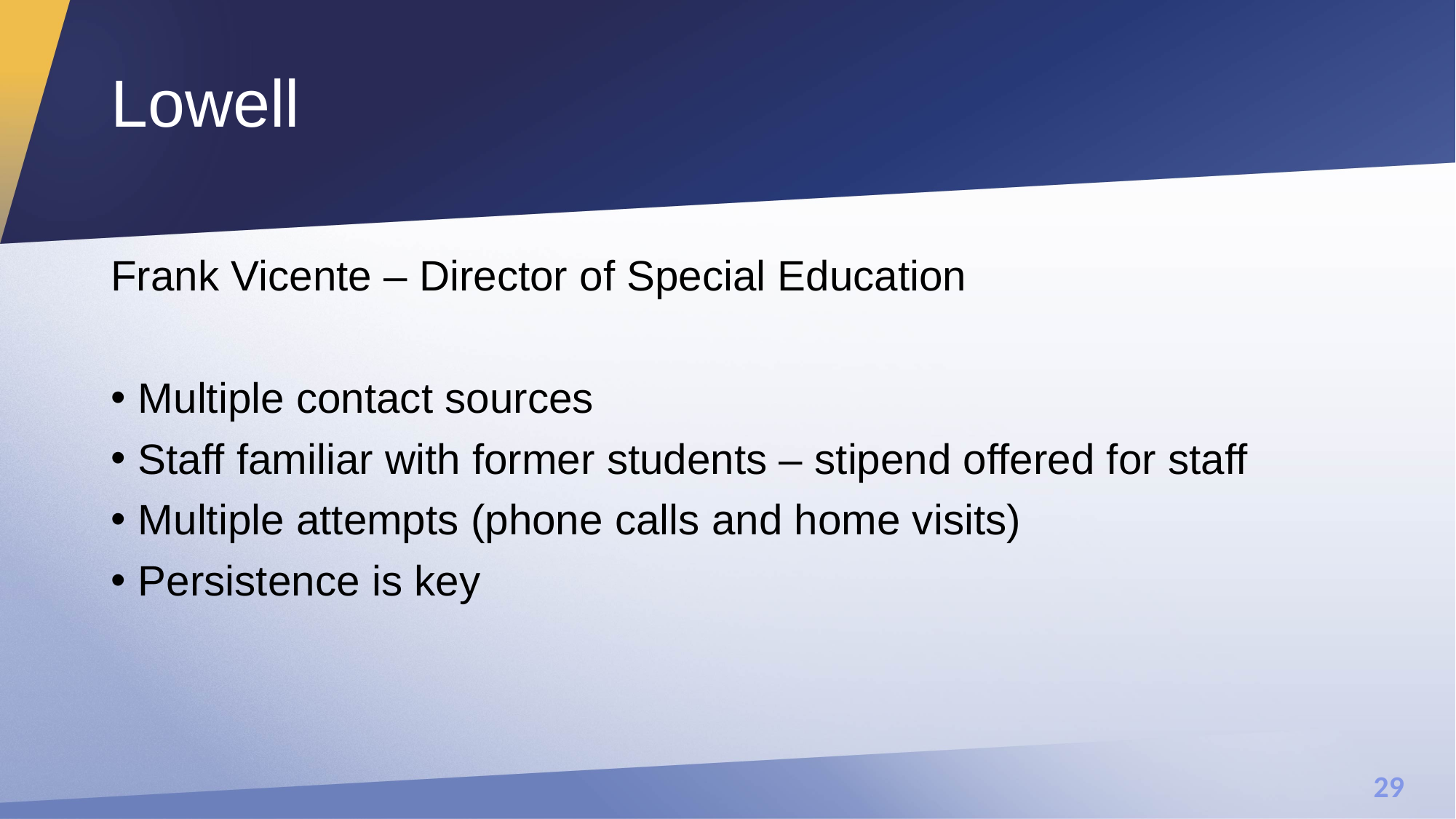

# Lowell
Frank Vicente – Director of Special Education

Multiple contact sources
Staff familiar with former students – stipend offered for staff
Multiple attempts (phone calls and home visits)
Persistence is key